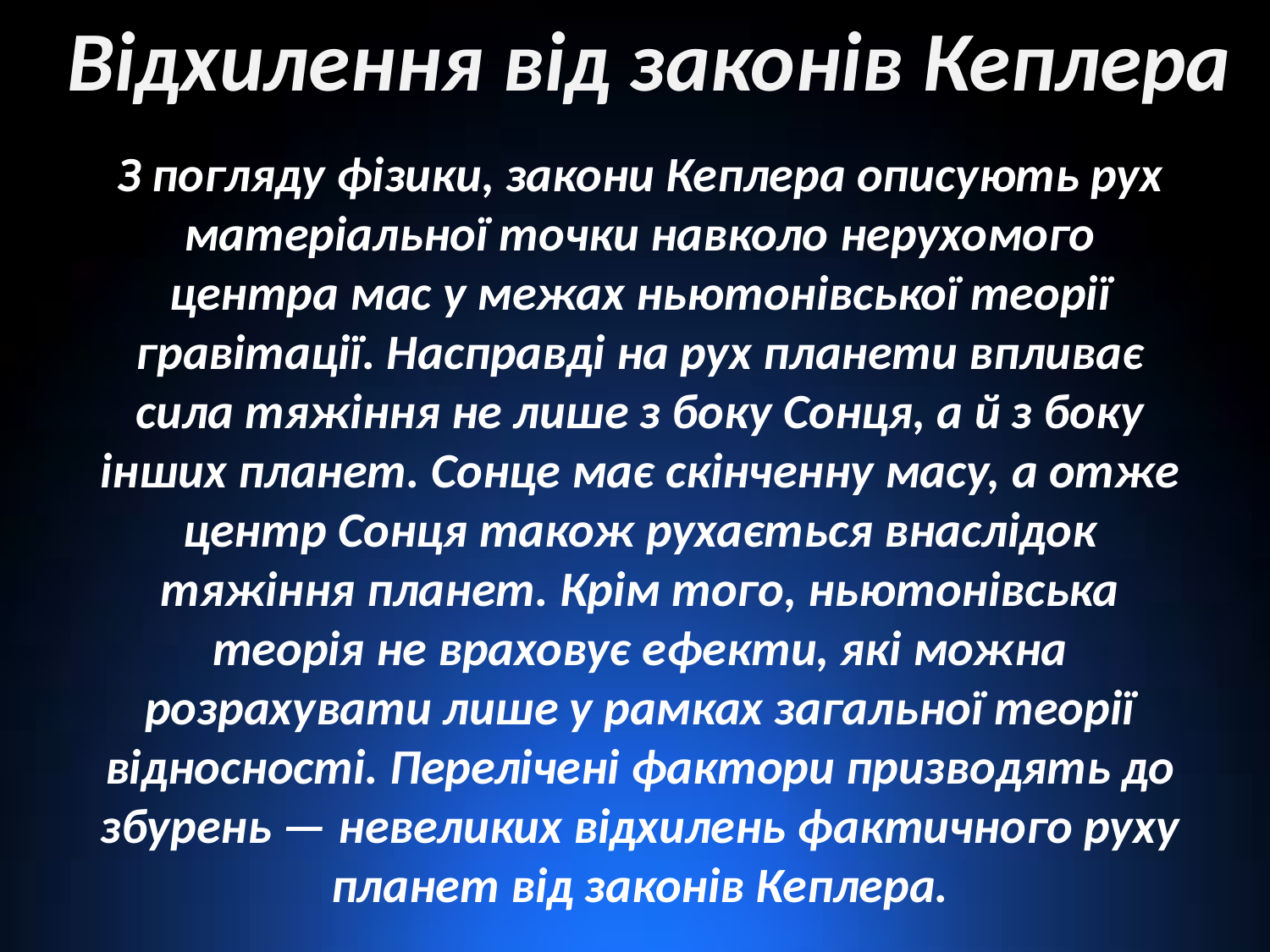

Відхилення від законів Кеплера
З погляду фізики, закони Кеплера описують рух матеріальної точки навколо нерухомого центра мас у межах ньютонівської теорії гравітації. Насправді на рух планети впливає сила тяжіння не лише з боку Сонця, а й з боку інших планет. Сонце має скінченну масу, а отже центр Сонця також рухається внаслідок тяжіння планет. Крім того, ньютонівська теорія не враховує ефекти, які можна розрахувати лише у рамках загальної теорії відносності. Перелічені фактори призводять до збурень — невеликих відхилень фактичного руху планет від законів Кеплера.